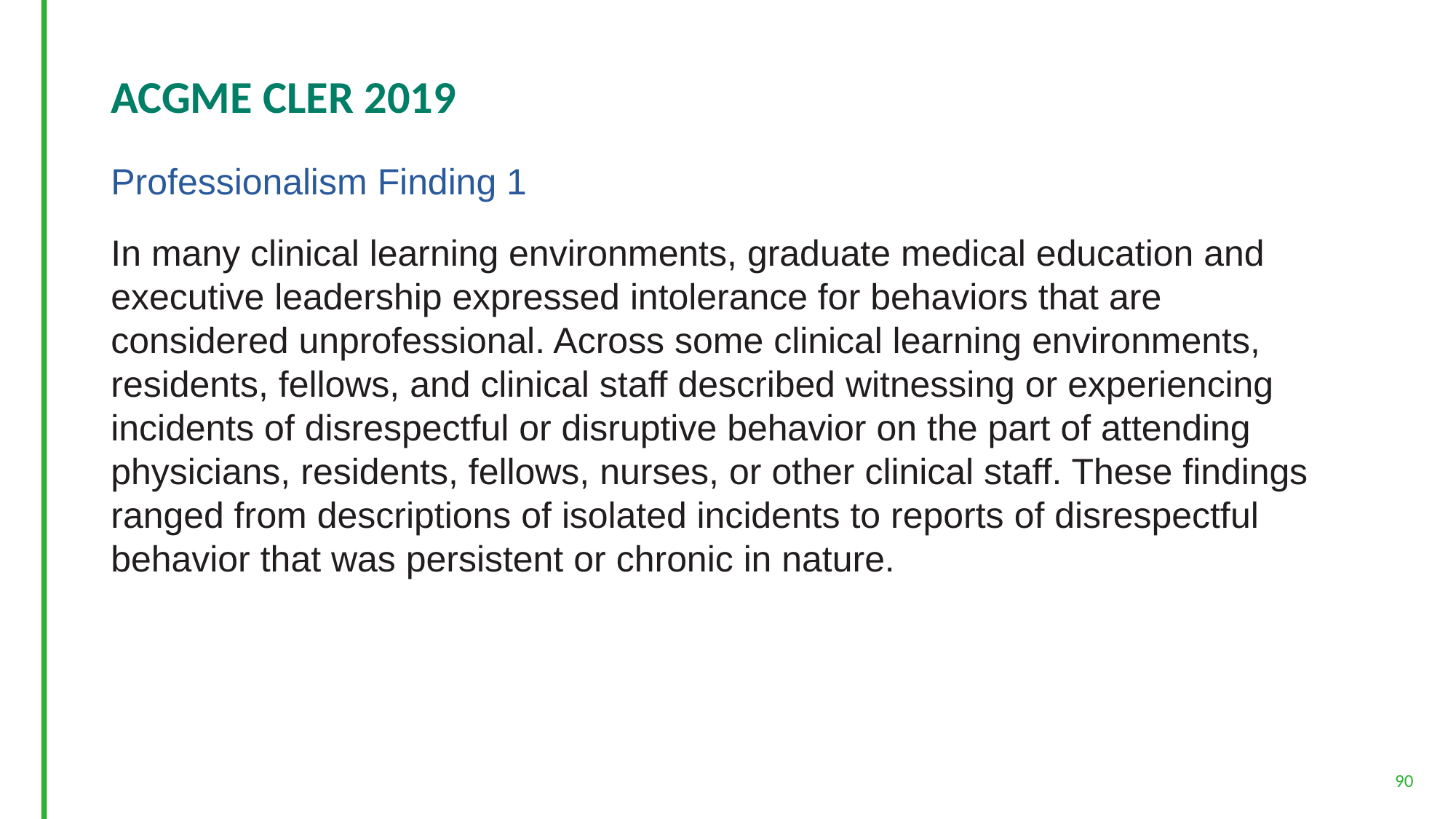

# ACGME CLER 2019
Professionalism Finding 1
In many clinical learning environments, graduate medical education and executive leadership expressed intolerance for behaviors that are considered unprofessional. Across some clinical learning environments, residents, fellows, and clinical staff described witnessing or experiencing incidents of disrespectful or disruptive behavior on the part of attending physicians, residents, fellows, nurses, or other clinical staff. These findings ranged from descriptions of isolated incidents to reports of disrespectful behavior that was persistent or chronic in nature.

90